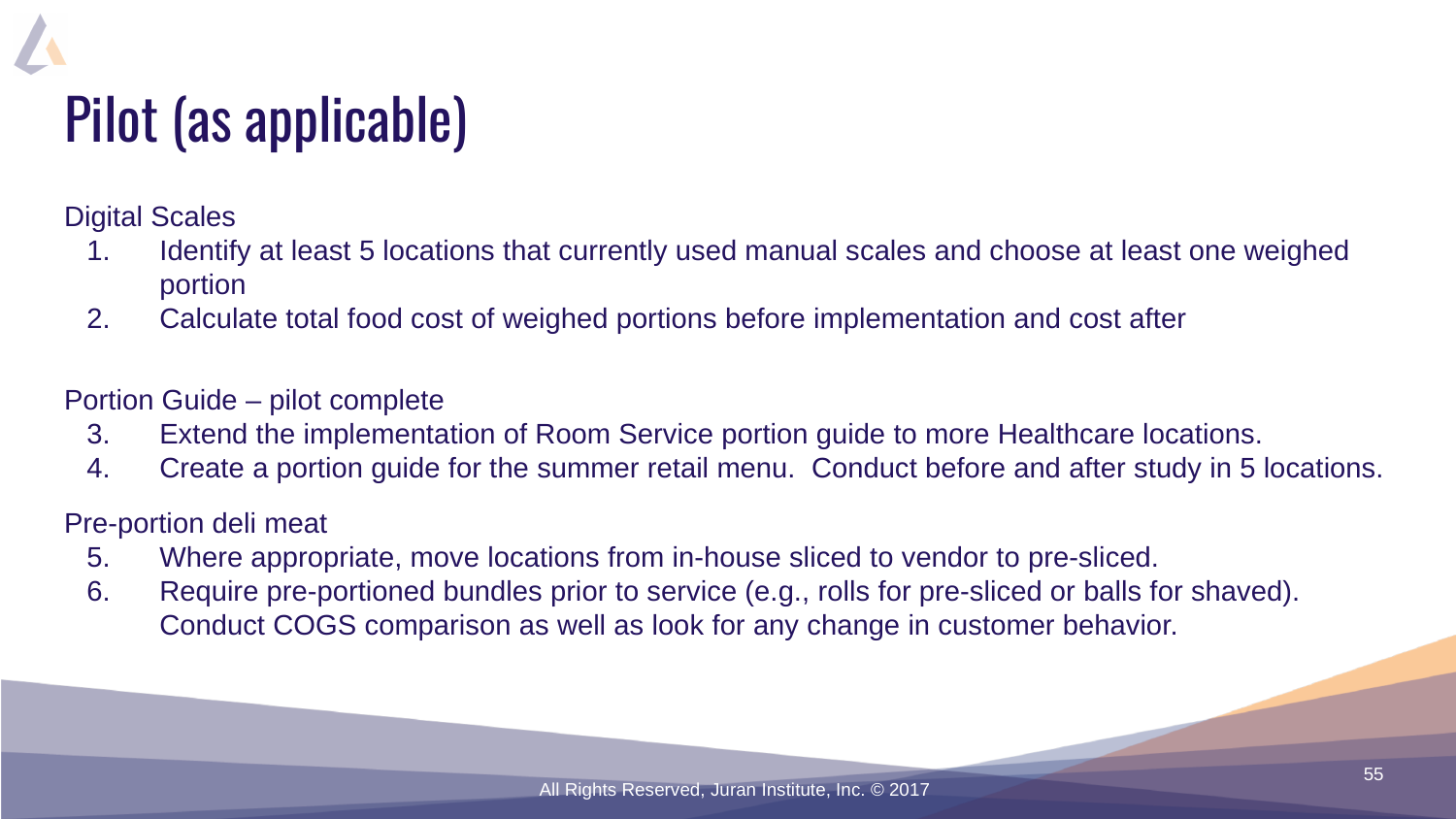

# Pilot (as applicable)

Digital Scales
Identify at least 5 locations that currently used manual scales and choose at least one weighed portion
Calculate total food cost of weighed portions before implementation and cost after

Portion Guide – pilot complete
Extend the implementation of Room Service portion guide to more Healthcare locations.
Create a portion guide for the summer retail menu.  Conduct before and after study in 5 locations.

Pre-portion deli meat
Where appropriate, move locations from in-house sliced to vendor to pre-sliced.
Require pre-portioned bundles prior to service (e.g., rolls for pre-sliced or balls for shaved).  Conduct COGS comparison as well as look for any change in customer behavior.

55